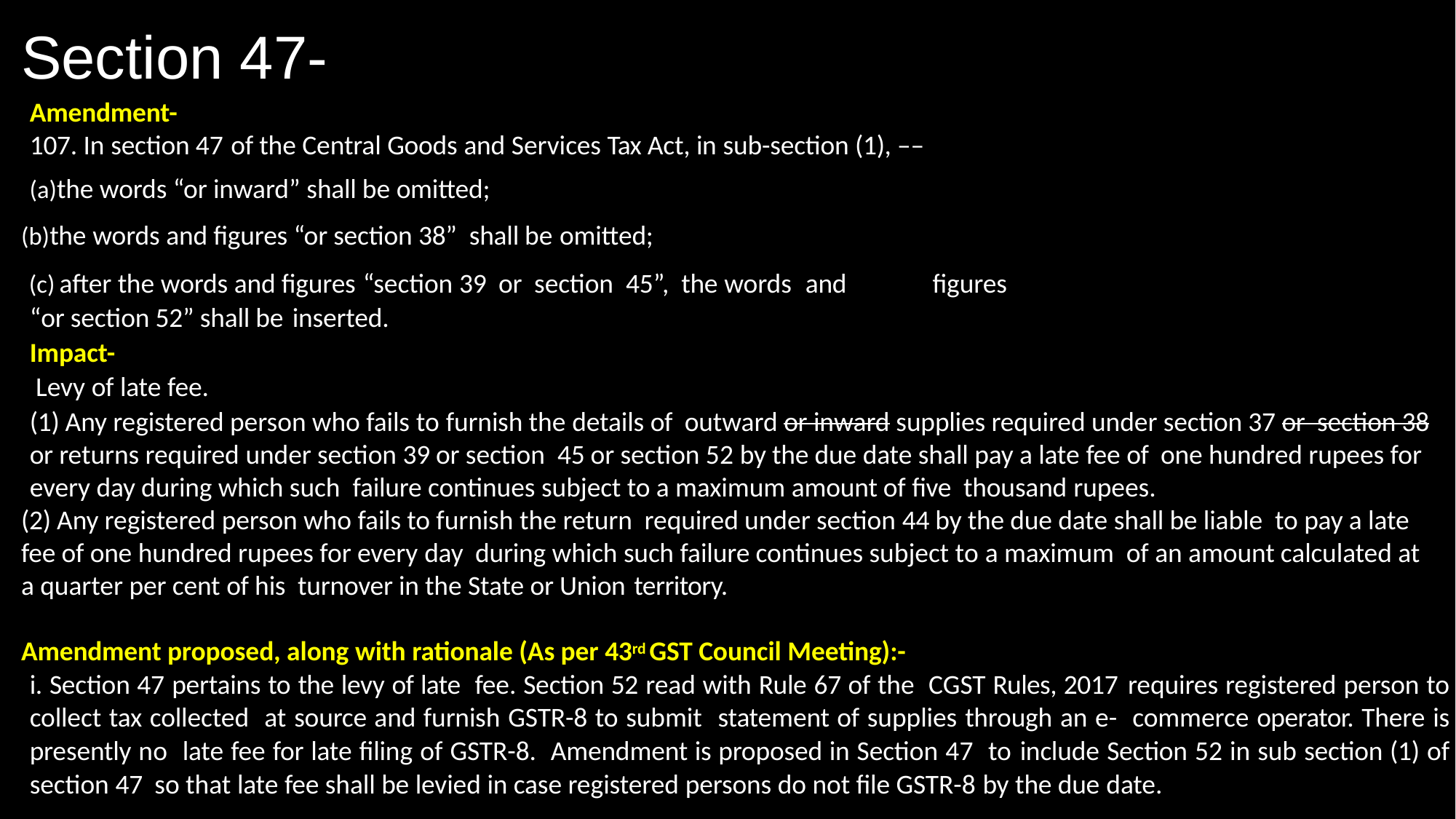

# Section 47-
Amendment-
107. In section 47 of the Central Goods and Services Tax Act, in sub-section (1), ––
the words “or inward” shall be omitted;
the words and figures “or section 38”  shall be omitted;
after the words and figures “section 39  or  section  45”,  the words  and	figures
“or section 52” shall be inserted.
Impact-
 Levy of late fee.
(1) Any registered person who fails to furnish the details of  outward or inward supplies required under section 37 or  section 38 or returns required under section 39 or section  45 or section 52 by the due date shall pay a late fee of  one hundred rupees for every day during which such  failure continues subject to a maximum amount of five  thousand rupees.
(2) Any registered person who fails to furnish the return  required under section 44 by the due date shall be liable  to pay a late fee of one hundred rupees for every day  during which such failure continues subject to a maximum  of an amount calculated at a quarter per cent of his  turnover in the State or Union territory.

Amendment proposed, along with rationale (As per 43rd GST Council Meeting):-
i. Section 47 pertains to the levy of late  fee. Section 52 read with Rule 67 of the  CGST Rules, 2017 requires registered person to collect tax collected  at source and furnish GSTR-8 to submit  statement of supplies through an e-  commerce operator. There is presently no  late fee for late filing of GSTR-8.  Amendment is proposed in Section 47  to include Section 52 in sub section (1) of section 47  so that late fee shall be levied in case registered persons do not file GSTR-8 by the due date.